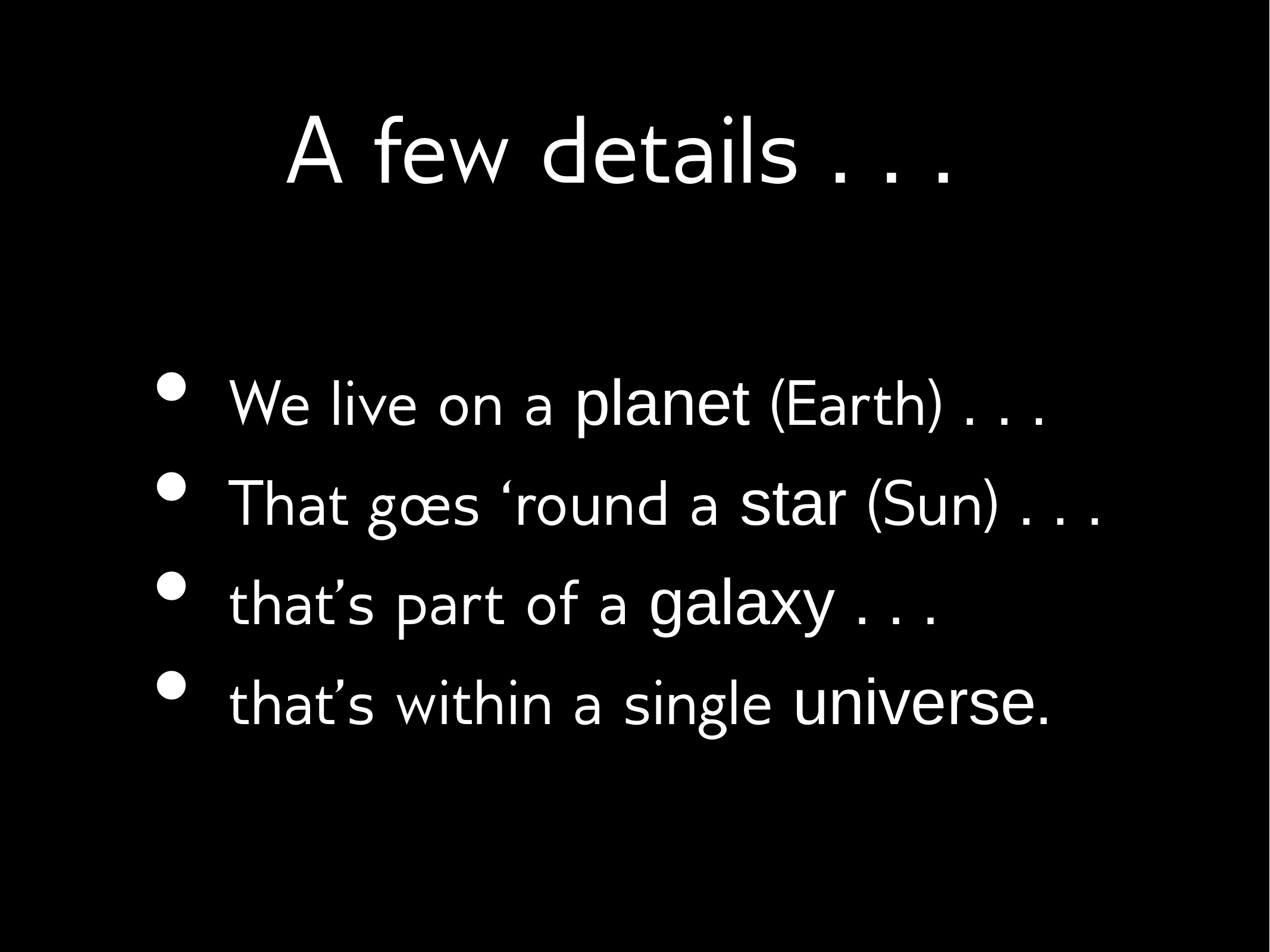

# A few details . . .
We live on a planet (Earth) . . .
That goes ‘round a star (Sun) . . .
that’s part of a galaxy . . .
that’s within a single universe.